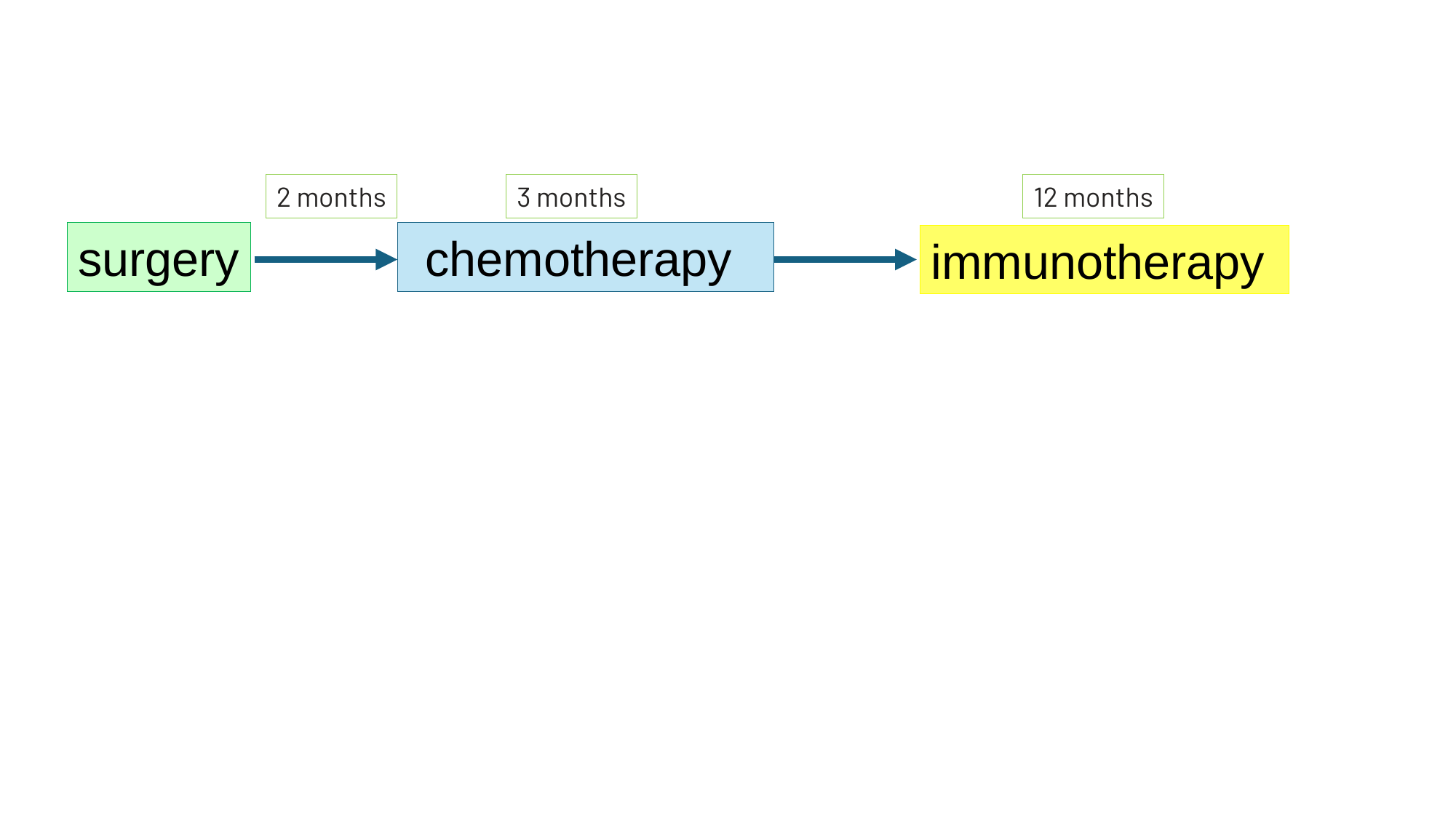

#
2 months
3 months
12 months
surgery
chemotherapy
immunotherapy